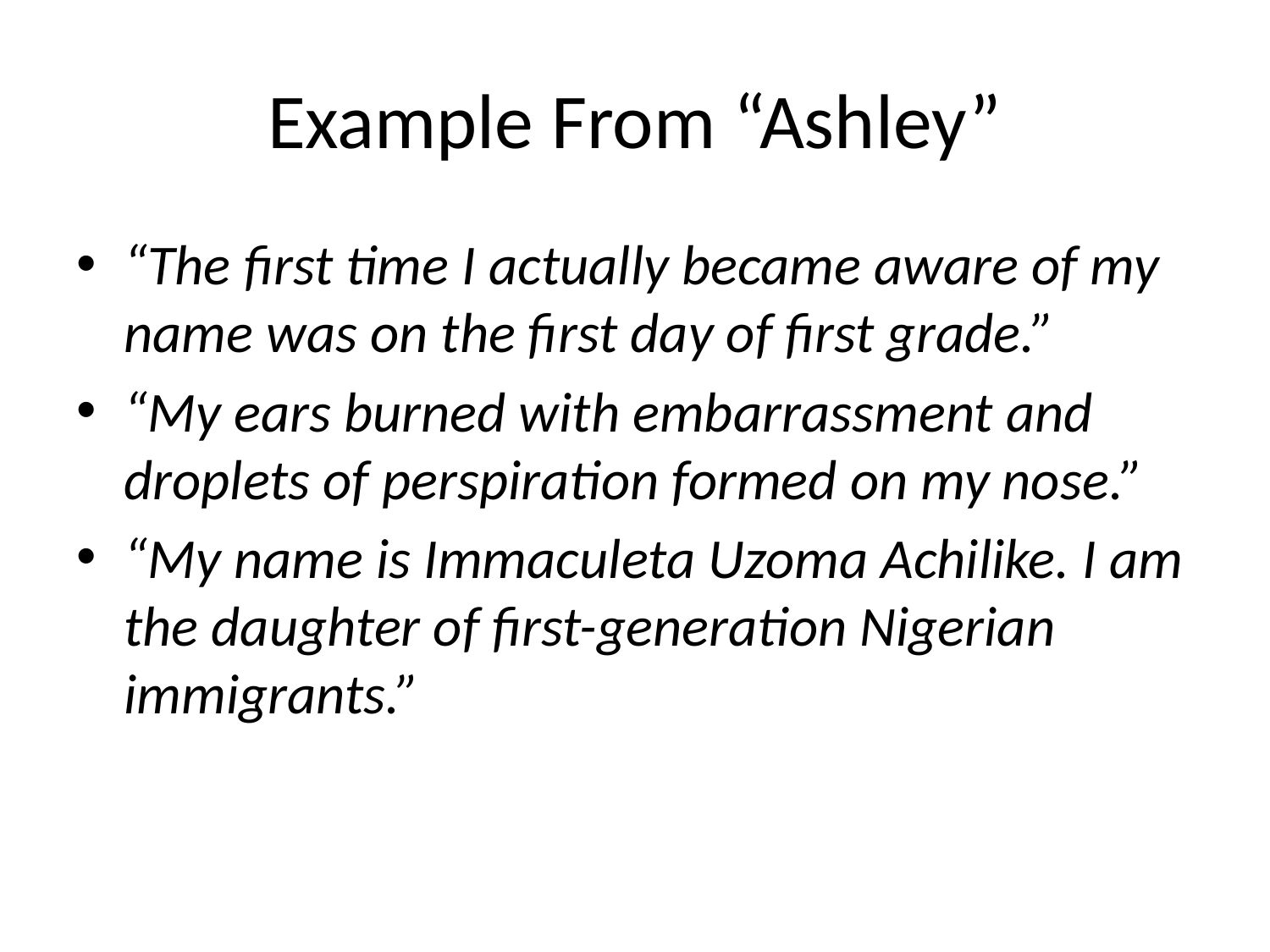

# Example From “Ashley”
“The first time I actually became aware of my name was on the first day of first grade.”
“My ears burned with embarrassment and droplets of perspiration formed on my nose.”
“My name is Immaculeta Uzoma Achilike. I am the daughter of first-generation Nigerian immigrants.”